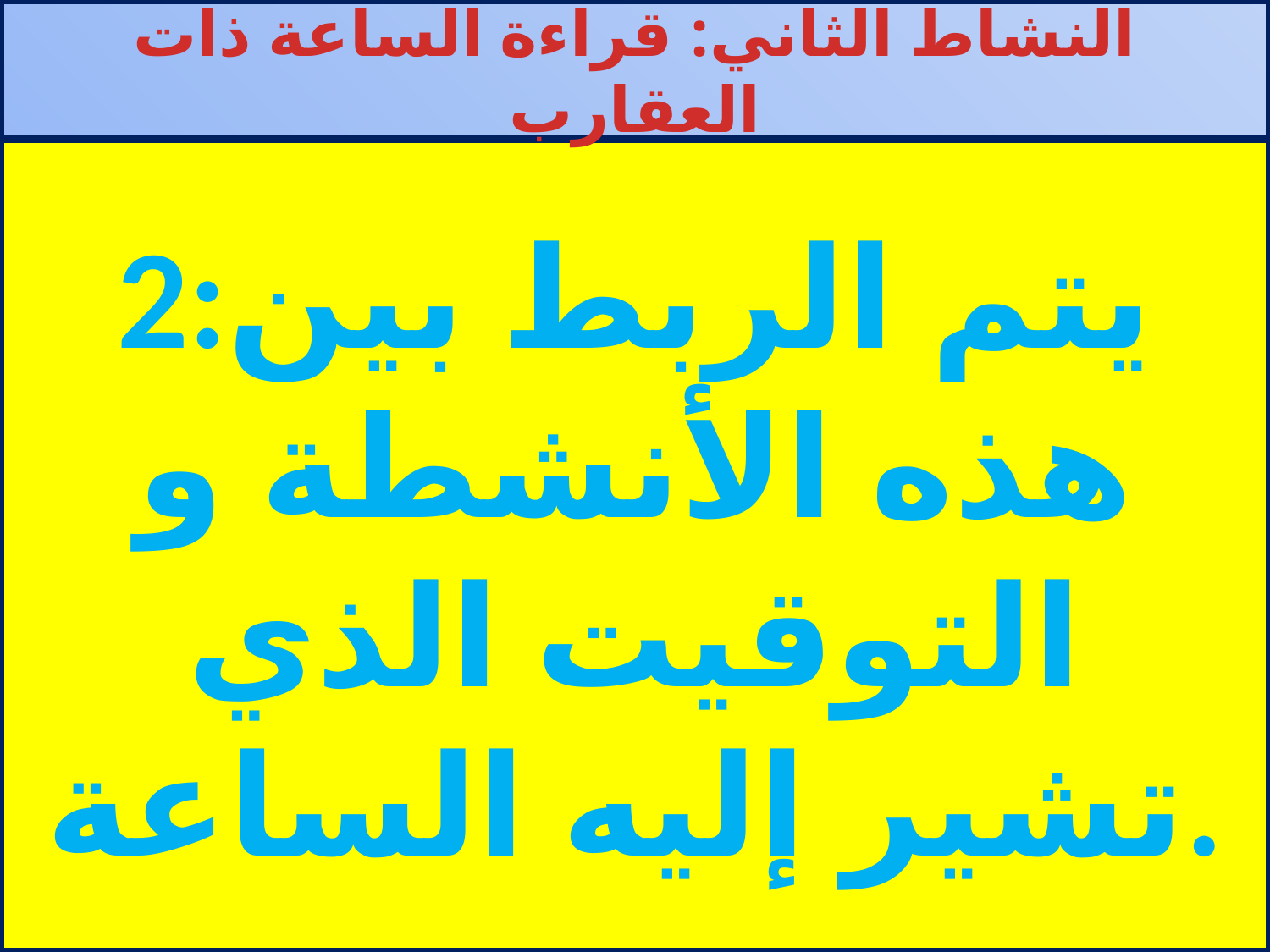

النشاط الثاني: قراءة الساعة ذات العقارب
# 2:يتم الربط بين هذه الأنشطة و التوقيت الذي تشير إليه الساعة.